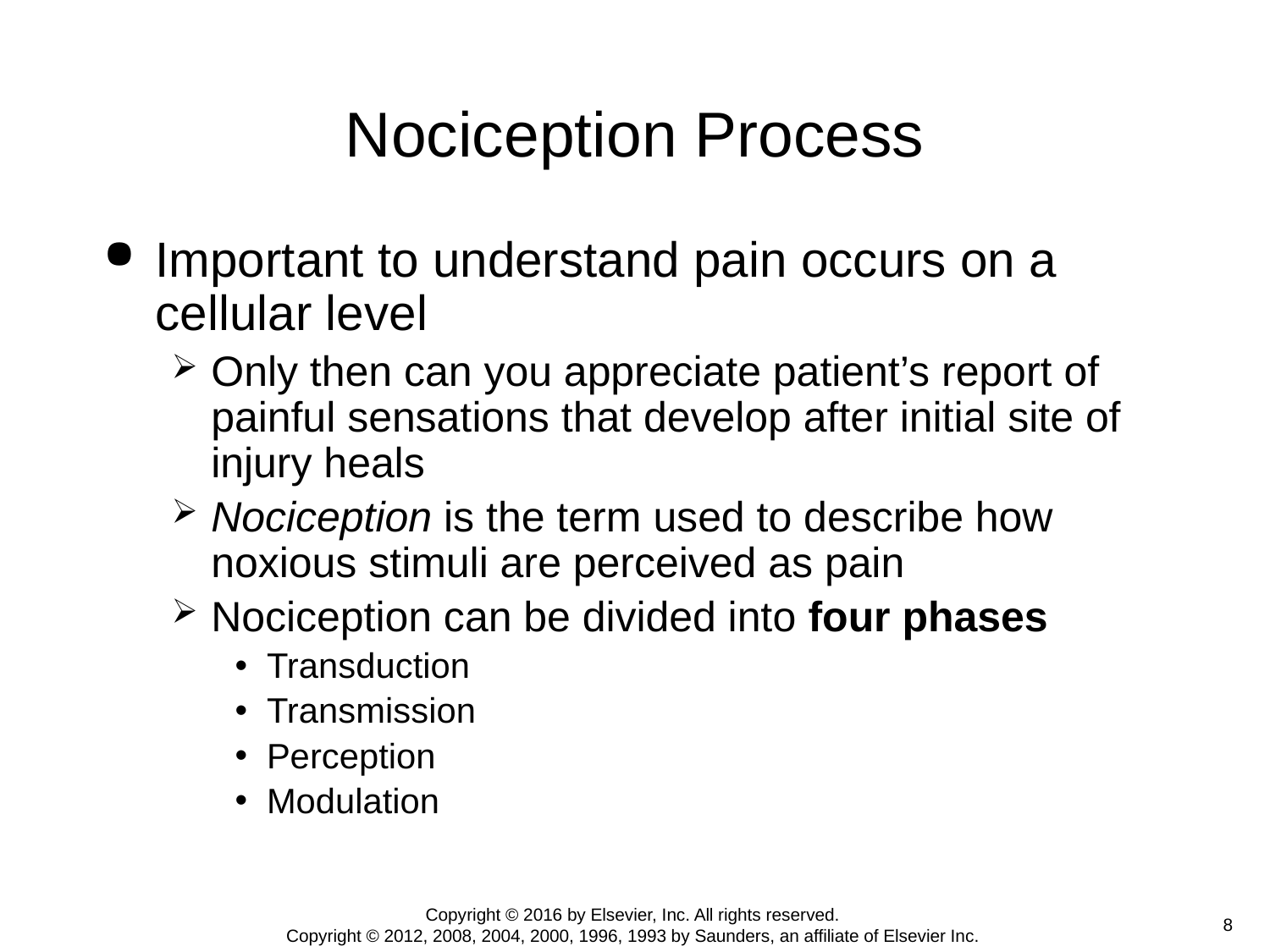

# Nociception Process
Important to understand pain occurs on a cellular level
Only then can you appreciate patient’s report of painful sensations that develop after initial site of injury heals
Nociception is the term used to describe how noxious stimuli are perceived as pain
Nociception can be divided into four phases
Transduction
Transmission
Perception
Modulation
Copyright © 2016 by Elsevier, Inc. All rights reserved.
Copyright © 2012, 2008, 2004, 2000, 1996, 1993 by Saunders, an affiliate of Elsevier Inc.
 8